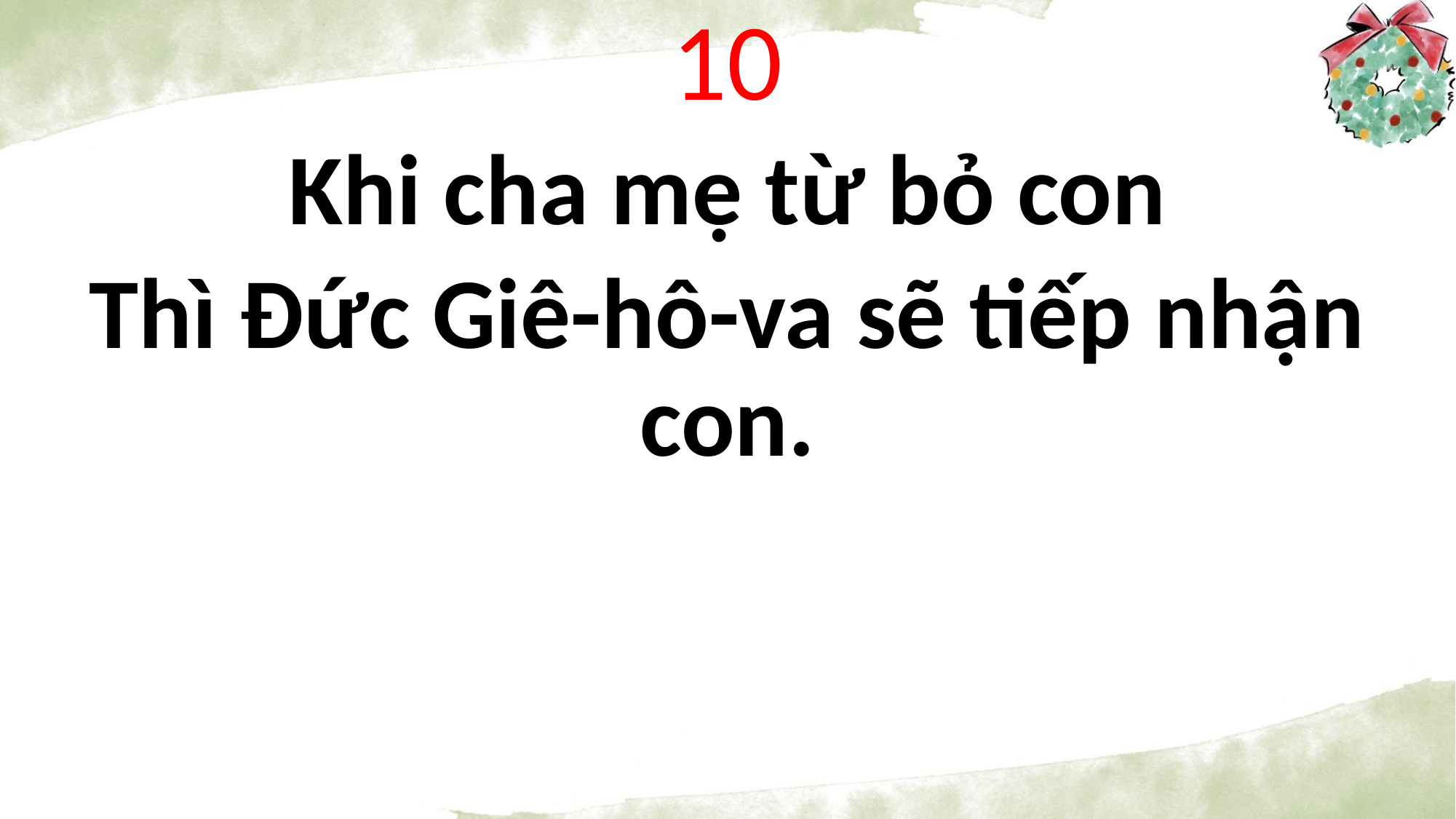

10
Khi cha mẹ từ bỏ con
Thì Đức Giê-hô-va sẽ tiếp nhận con.